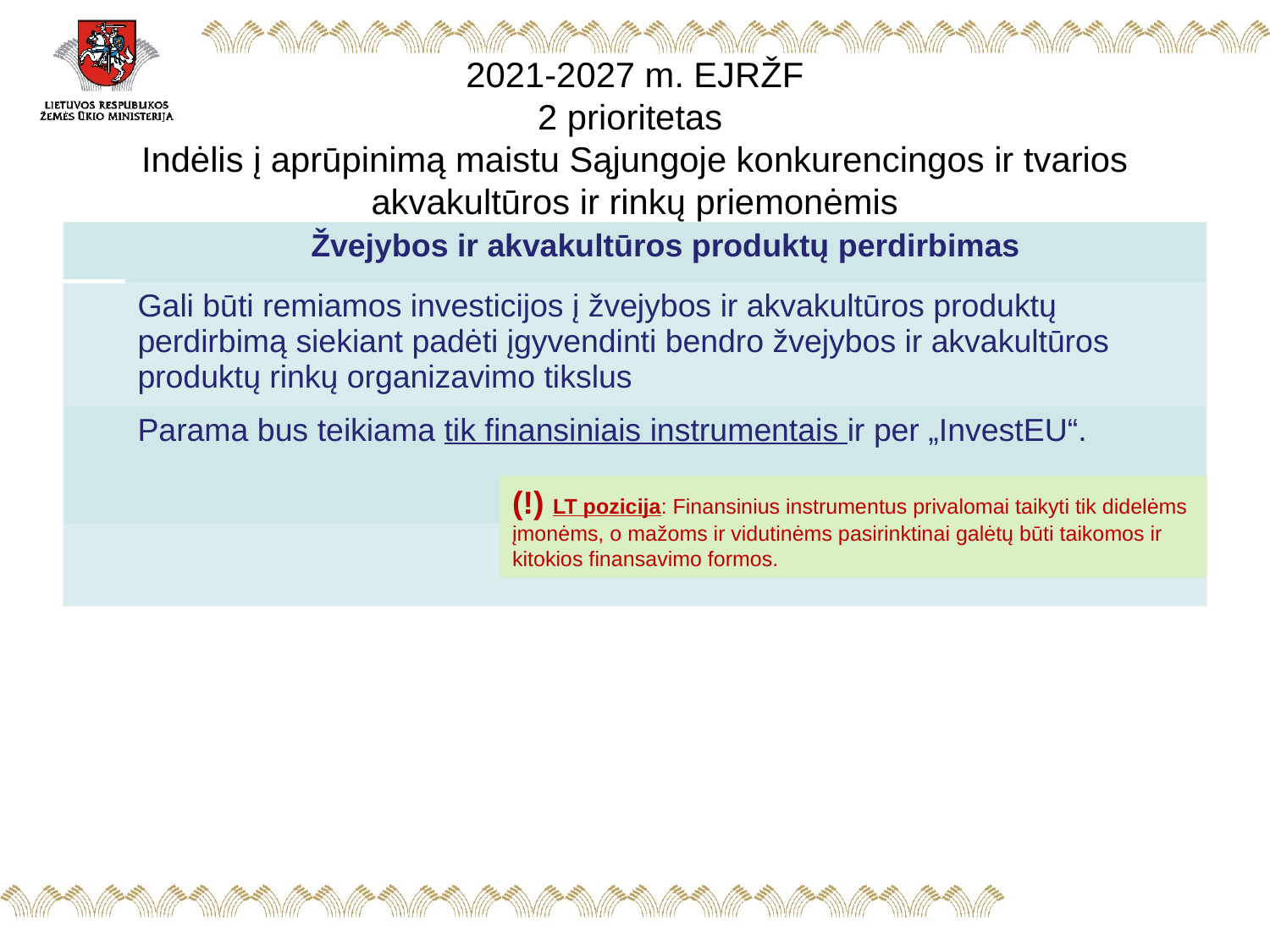

# 2021-2027 m. EJRŽF 2 prioritetas Indėlis į aprūpinimą maistu Sąjungoje konkurencingos ir tvarios akvakultūros ir rinkų priemonėmis
|  | Žvejybos ir akvakultūros produktų perdirbimas |
| --- | --- |
|  | Gali būti remiamos investicijos į žvejybos ir akvakultūros produktų perdirbimą siekiant padėti įgyvendinti bendro žvejybos ir akvakultūros produktų rinkų organizavimo tikslus |
|  | Parama bus teikiama tik finansiniais instrumentais ir per „InvestEU“. |
|  |  |
(!) LT pozicija: Finansinius instrumentus privalomai taikyti tik didelėms įmonėms, o mažoms ir vidutinėms pasirinktinai galėtų būti taikomos ir kitokios finansavimo formos.